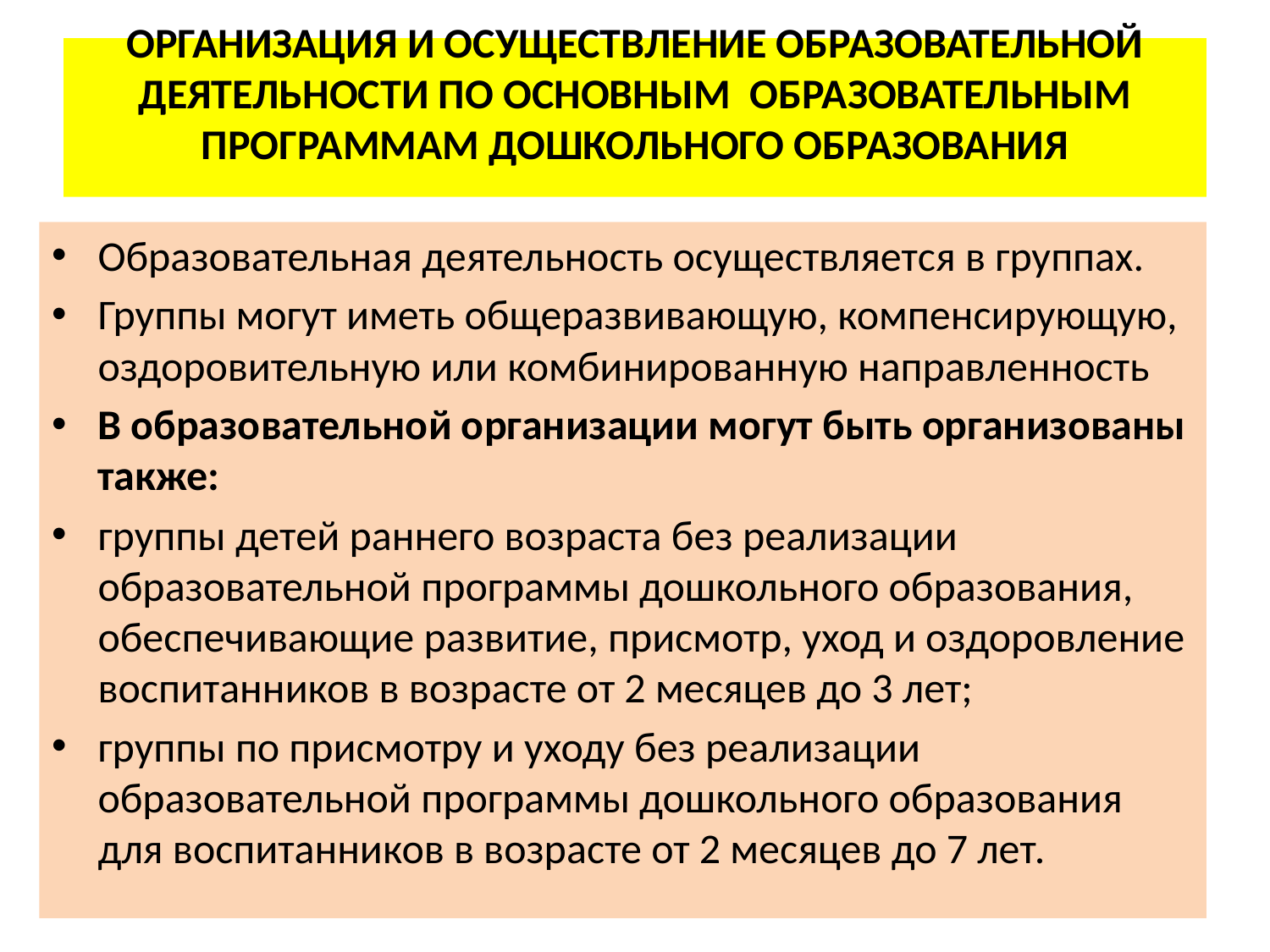

# ОРГАНИЗАЦИЯ И ОСУЩЕСТВЛЕНИЕ ОБРАЗОВАТЕЛЬНОЙ ДЕЯТЕЛЬНОСТИ ПО ОСНОВНЫМ  ОБРАЗОВАТЕЛЬНЫМ ПРОГРАММАМ ДОШКОЛЬНОГО ОБРАЗОВАНИЯ
Образовательная деятельность осуществляется в группах.
Группы могут иметь общеразвивающую, компенсирующую, оздоровительную или комбинированную направленность
В образовательной организации могут быть организованы также:
группы детей раннего возраста без реализации образовательной программы дошкольного образования, обеспечивающие развитие, присмотр, уход и оздоровление воспитанников в возрасте от 2 месяцев до 3 лет;
группы по присмотру и уходу без реализации образовательной программы дошкольного образования для воспитанников в возрасте от 2 месяцев до 7 лет.